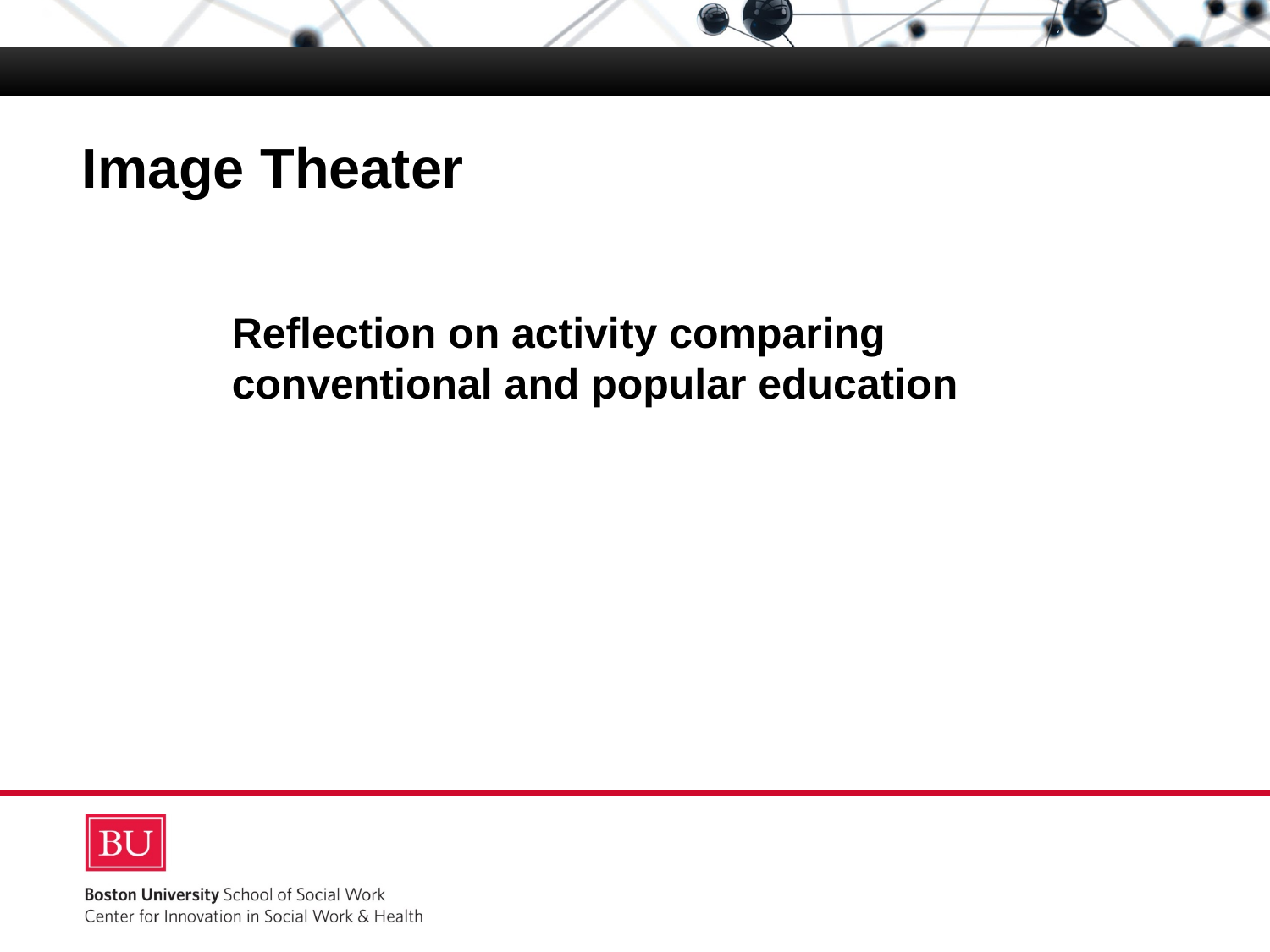

# Image Theater
Popular Education & Facilitation Skills
Reflection on activity comparing conventional and popular education